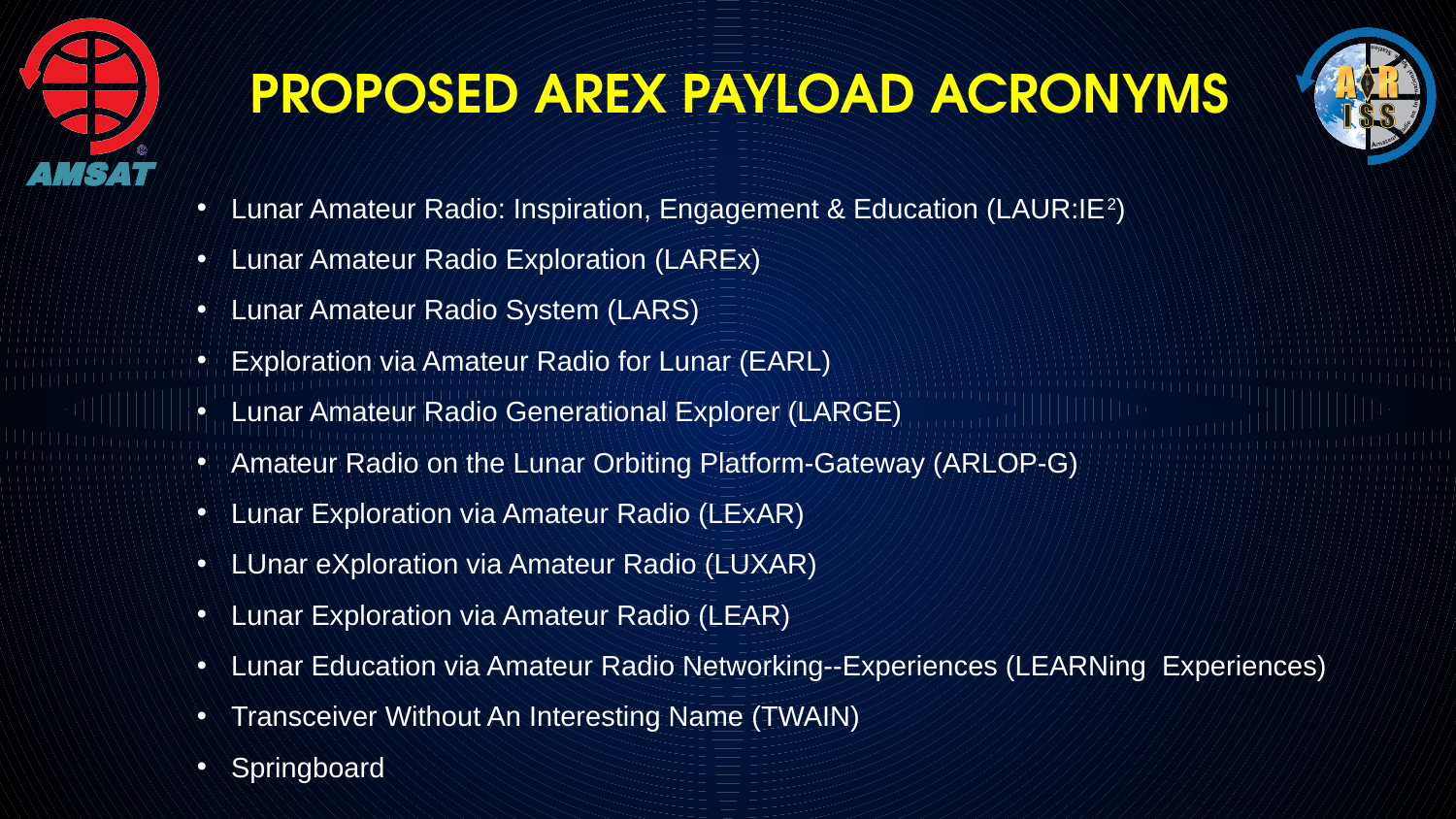

# Proposed AREx Payload Acronyms
Lunar Amateur Radio: Inspiration, Engagement & Education (LAUR:IE2)
Lunar Amateur Radio Exploration (LAREx)
Lunar Amateur Radio System (LARS)
Exploration via Amateur Radio for Lunar (EARL)
Lunar Amateur Radio Generational Explorer (LARGE)
Amateur Radio on the Lunar Orbiting Platform-Gateway (ARLOP-G)
Lunar Exploration via Amateur Radio (LExAR)
LUnar eXploration via Amateur Radio (LUXAR)
Lunar Exploration via Amateur Radio (LEAR)
Lunar Education via Amateur Radio Networking--Experiences (LEARNing  Experiences)
Transceiver Without An Interesting Name (TWAIN)
Springboard